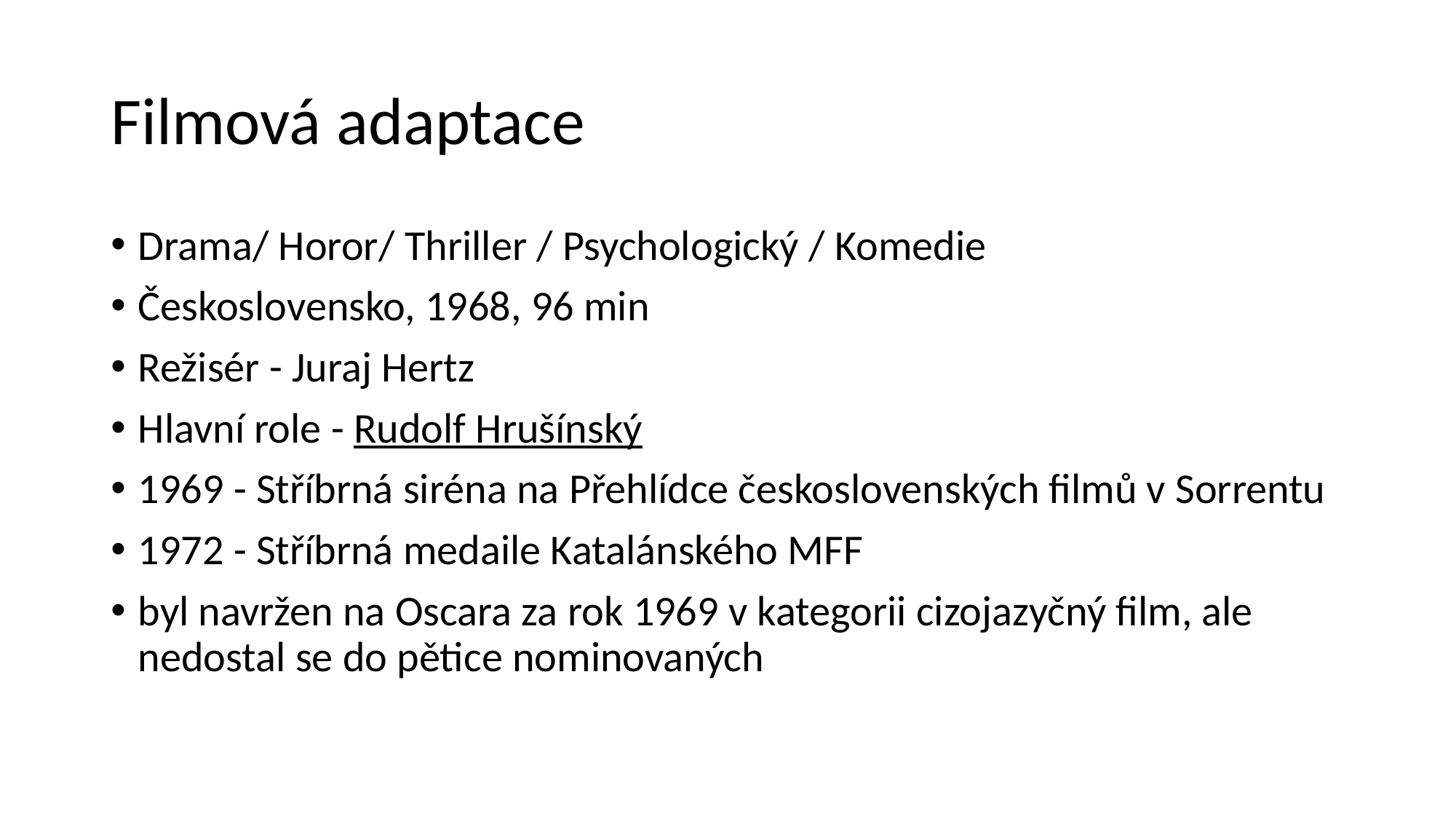

# Filmová adaptace
Drama/ Horor/ Thriller / Psychologický / Komedie
Československo, 1968, 96 min
Režisér - Juraj Hertz
Hlavní role - Rudolf Hrušínský
1969 - Stříbrná siréna na Přehlídce československých filmů v Sorrentu
1972 - Stříbrná medaile Katalánského MFF
byl navržen na Oscara za rok 1969 v kategorii cizojazyčný film, ale nedostal se do pětice nominovaných